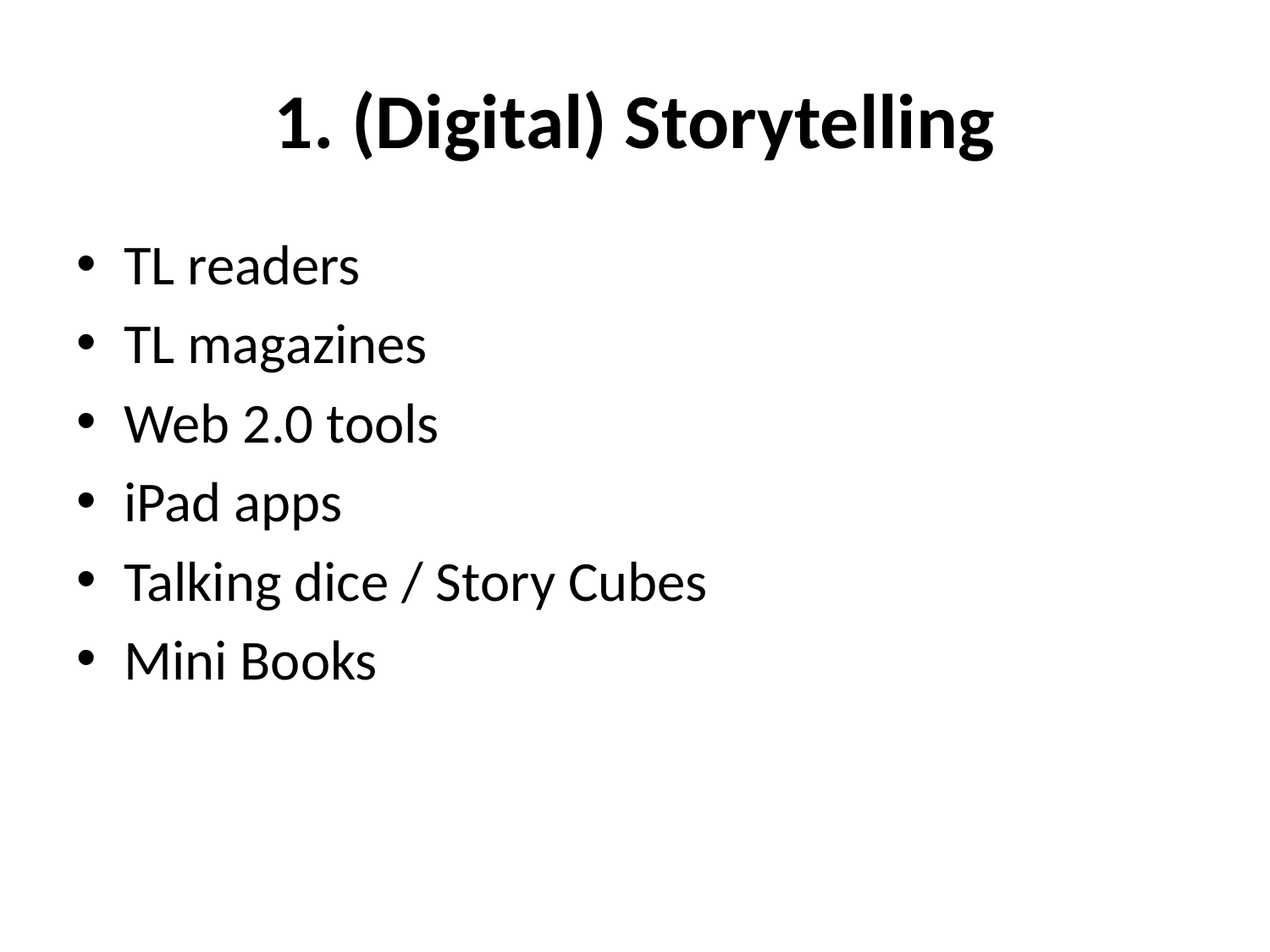

# 1. (Digital) Storytelling
TL readers
TL magazines
Web 2.0 tools
iPad apps
Talking dice / Story Cubes
Mini Books